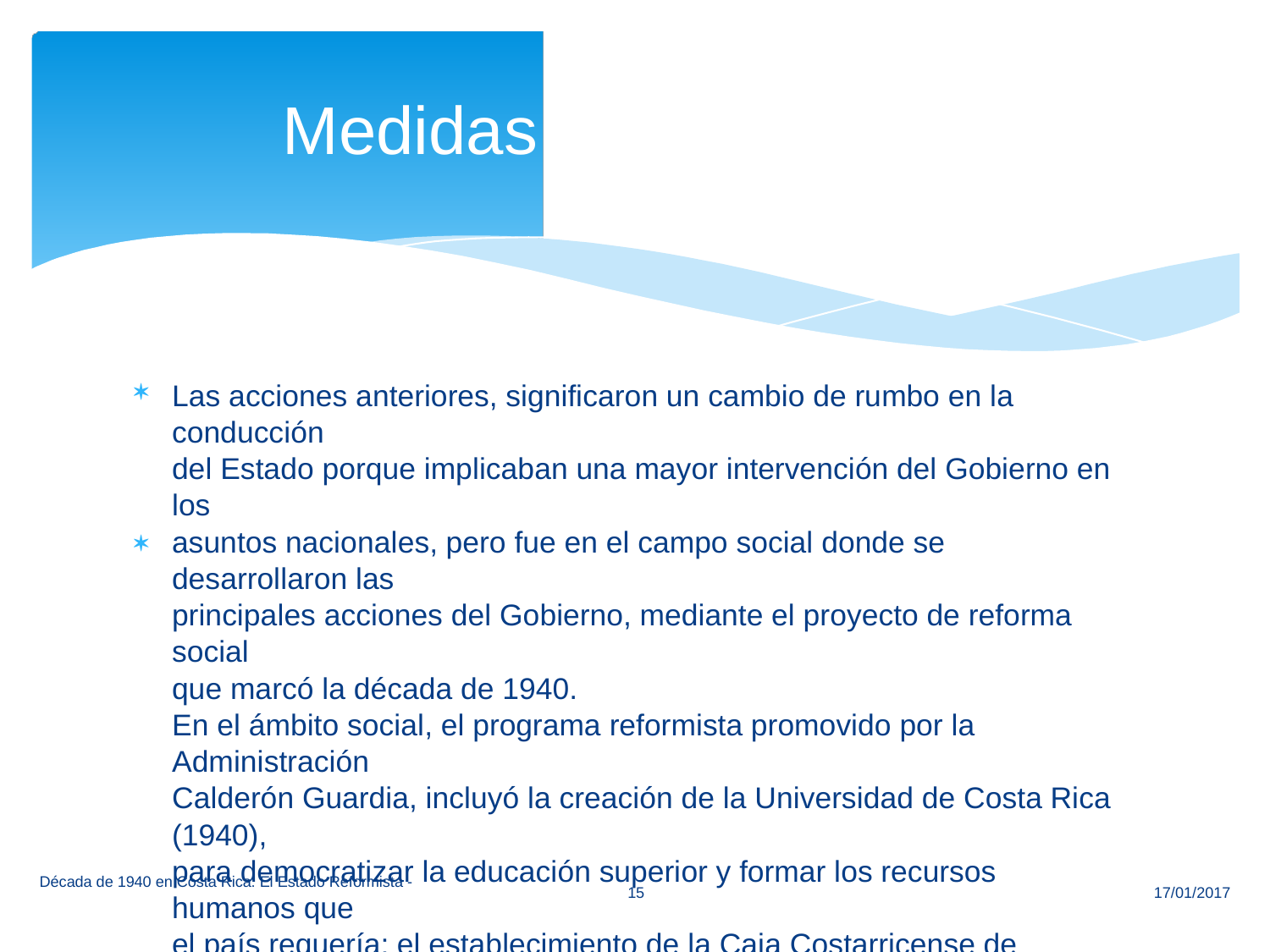

Medidas Innovadoras

∗
Las acciones anteriores, significaron un cambio de rumbo en la conducción
del Estado porque implicaban una mayor intervención del Gobierno en los
asuntos nacionales, pero fue en el campo social donde se desarrollaron las
principales acciones del Gobierno, mediante el proyecto de reforma social
que marcó la década de 1940.
En el ámbito social, el programa reformista promovido por la Administración
Calderón Guardia, incluyó la creación de la Universidad de Costa Rica (1940),
para democratizar la educación superior y formar los recursos humanos que
el país requería; el establecimiento de la Caja Costarricense de Seguro Social
(1941), para garantizar la salud de la clase trabajadora y la promulgación de
las Garantías Sociales (1942) y el Código de Trabajo (1943) para otorgarles
seguridad y estabilidad a las y los trabajadores y sus familias
∗
Década de 1940 en Costa Rica: El Estado Reformista -

15
17/01/2017